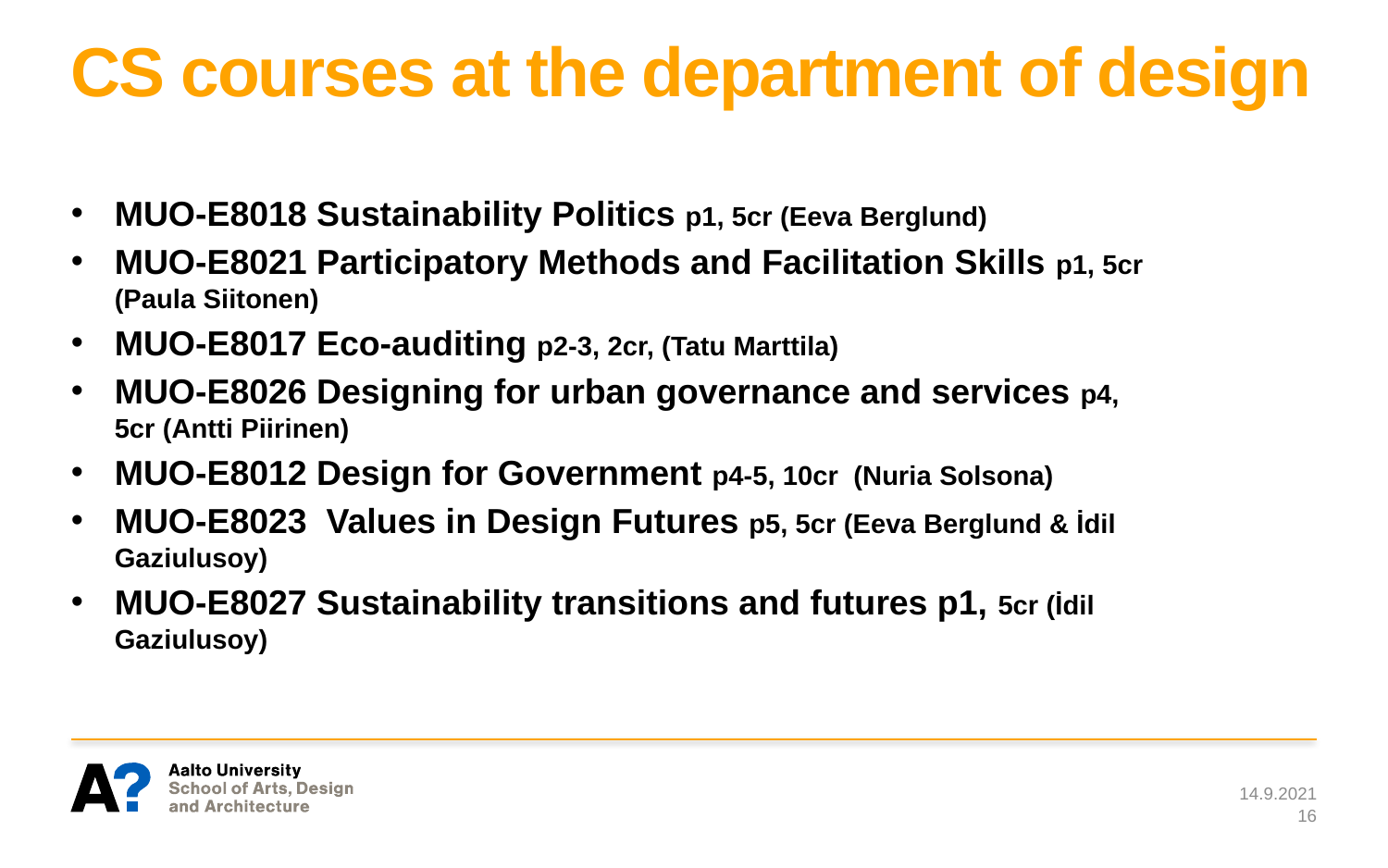

# CS courses at the department of design
MUO-E8018 Sustainability Politics p1, 5cr (Eeva Berglund)
MUO-E8021 Participatory Methods and Facilitation Skills p1, 5cr (Paula Siitonen)
MUO-E8017 Eco-auditing p2-3, 2cr, (Tatu Marttila)
MUO-E8026 Designing for urban governance and services p4, 5cr (Antti Piirinen)
MUO-E8012 Design for Government p4-5, 10cr  (Nuria Solsona)
MUO-E8023  Values in Design Futures p5, 5cr (Eeva Berglund & İdil Gaziulusoy)
MUO-E8027 Sustainability transitions and futures p1, 5cr (İdil Gaziulusoy)

14.9.2021
16